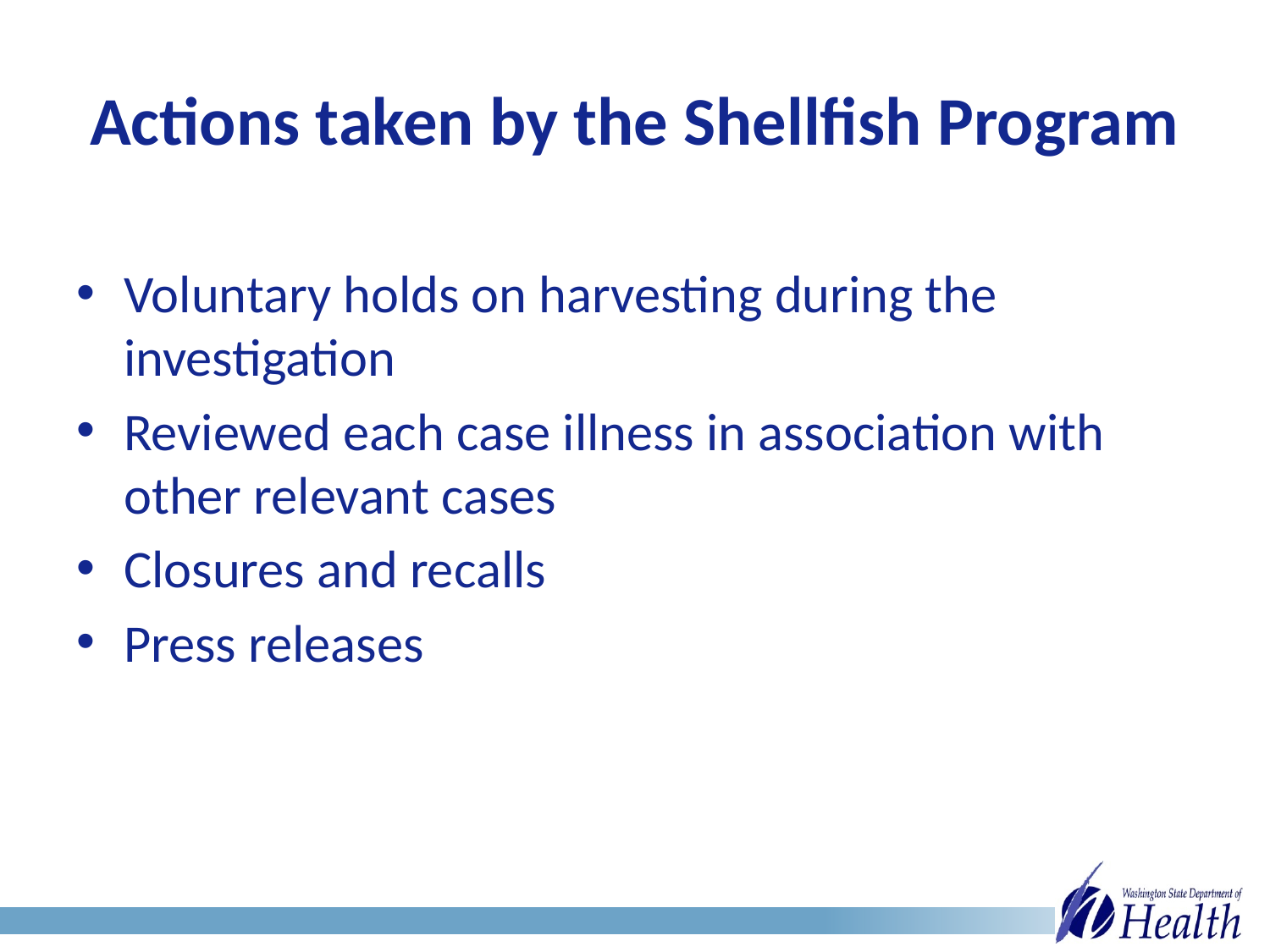

# Actions taken by the Shellfish Program
Voluntary holds on harvesting during the  investigation
Reviewed each case illness in association with other relevant cases
Closures and recalls
Press releases